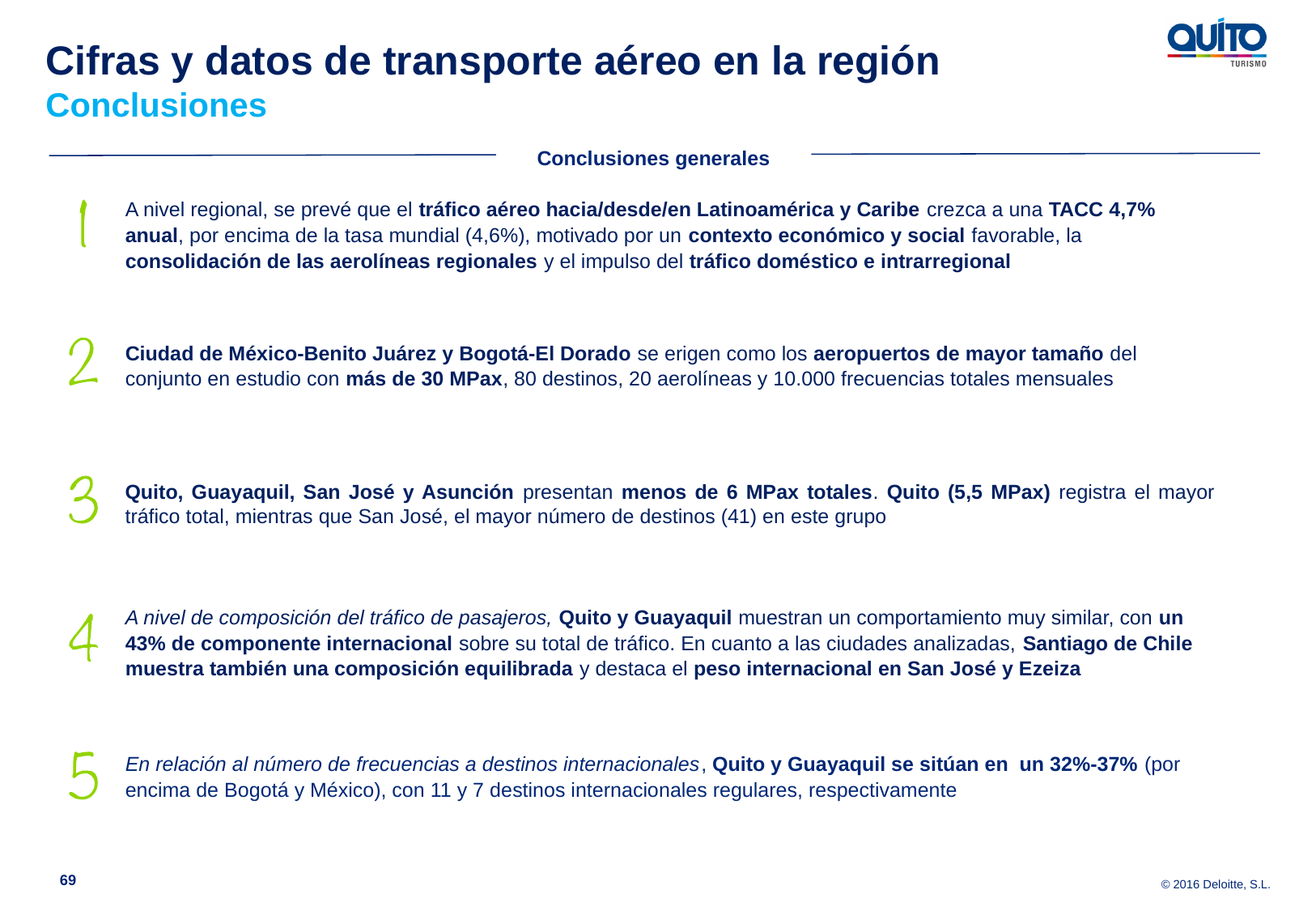

Cifras y datos de transporte aéreo en la región
Conclusiones
Conclusiones generales
A nivel regional, se prevé que el tráfico aéreo hacia/desde/en Latinoamérica y Caribe crezca a una TACC 4,7% anual, por encima de la tasa mundial (4,6%), motivado por un contexto económico y social favorable, la consolidación de las aerolíneas regionales y el impulso del tráfico doméstico e intrarregional

Ciudad de México-Benito Juárez y Bogotá-El Dorado se erigen como los aeropuertos de mayor tamaño del conjunto en estudio con más de 30 MPax, 80 destinos, 20 aerolíneas y 10.000 frecuencias totales mensuales

Quito, Guayaquil, San José y Asunción presentan menos de 6 MPax totales. Quito (5,5 MPax) registra el mayor tráfico total, mientras que San José, el mayor número de destinos (41) en este grupo

A nivel de composición del tráfico de pasajeros, Quito y Guayaquil muestran un comportamiento muy similar, con un 43% de componente internacional sobre su total de tráfico. En cuanto a las ciudades analizadas, Santiago de Chile muestra también una composición equilibrada y destaca el peso internacional en San José y Ezeiza

En relación al número de frecuencias a destinos internacionales, Quito y Guayaquil se sitúan en  un 32%-37% (por encima de Bogotá y México), con 11 y 7 destinos internacionales regulares, respectivamente

69